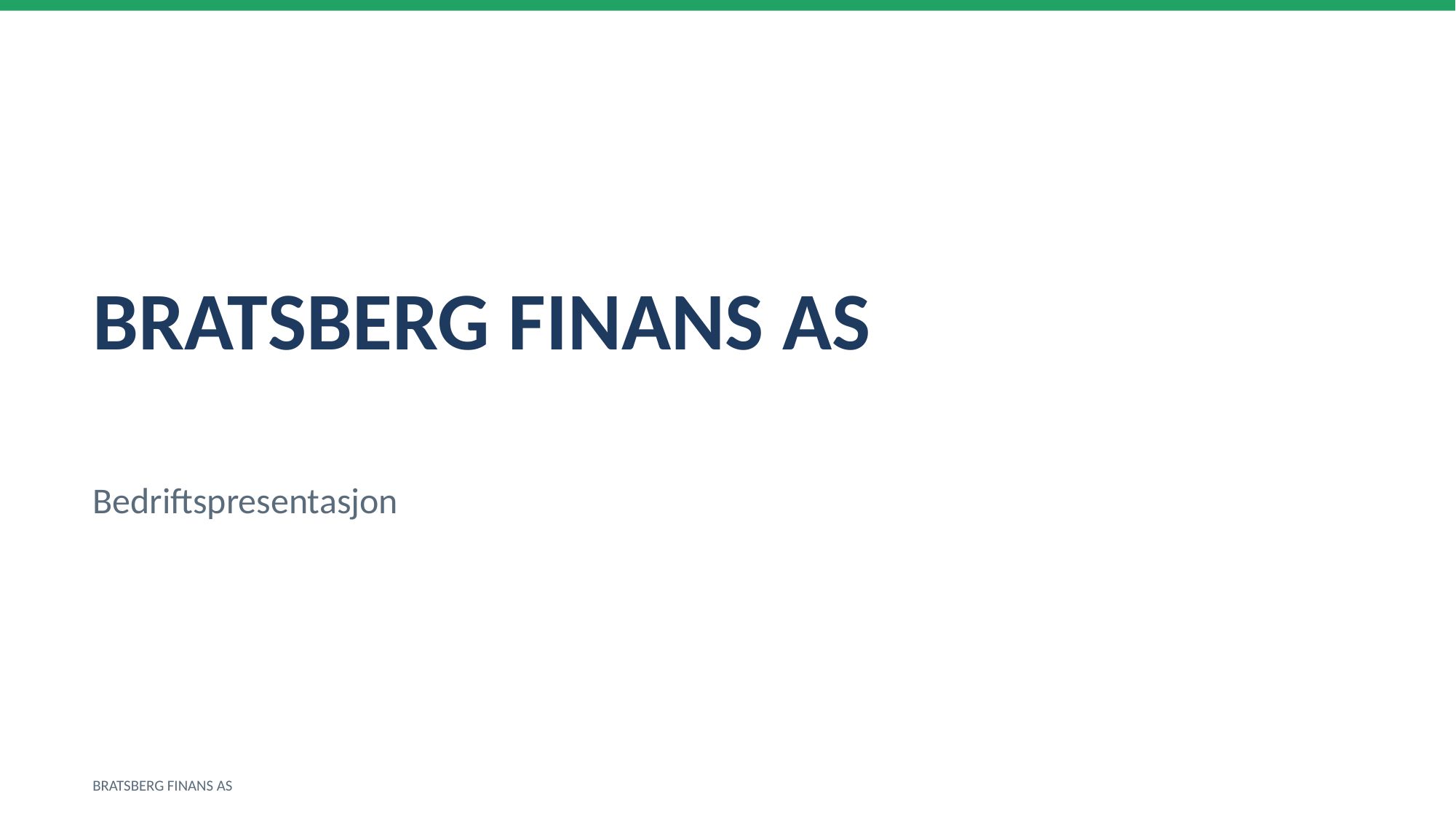

BRATSBERG FINANS AS
Bedriftspresentasjon
BRATSBERG FINANS AS